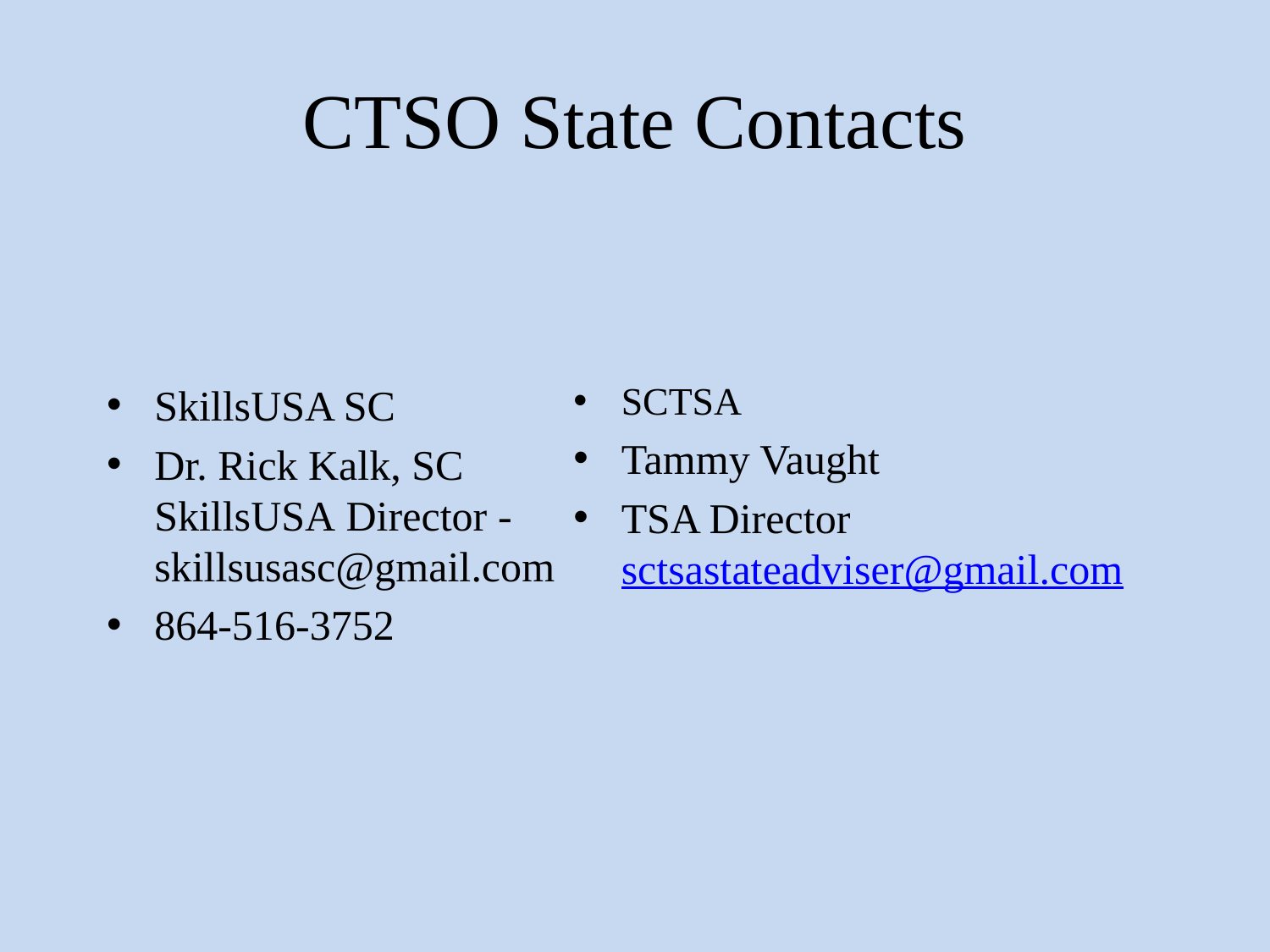

# CTSO State Contacts
SCTSA
Tammy Vaught
TSA Director
sctsastateadviser@gmail.com

SkillsUSA SC
Dr. Rick Kalk, SC SkillsUSA Director - skillsusasc@gmail.com
864-516-3752